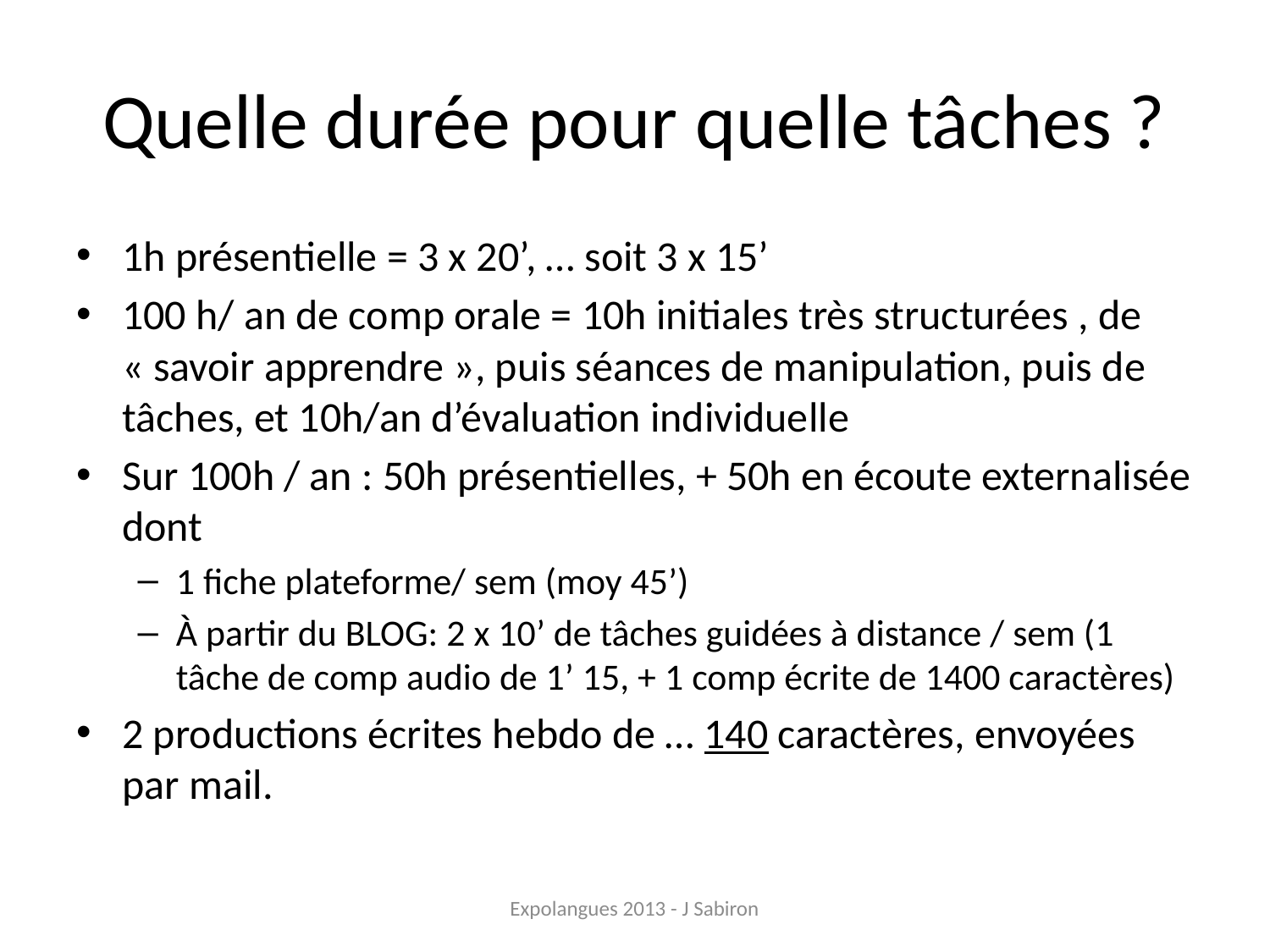

# Quelle durée pour quelle tâches ?
1h présentielle = 3 x 20’, … soit 3 x 15’
100 h/ an de comp orale = 10h initiales très structurées , de « savoir apprendre », puis séances de manipulation, puis de tâches, et 10h/an d’évaluation individuelle
Sur 100h / an : 50h présentielles, + 50h en écoute externalisée dont
1 fiche plateforme/ sem (moy 45’)
À partir du BLOG: 2 x 10’ de tâches guidées à distance / sem (1 tâche de comp audio de 1’ 15, + 1 comp écrite de 1400 caractères)
2 productions écrites hebdo de … 140 caractères, envoyées par mail.
Expolangues 2013 - J Sabiron